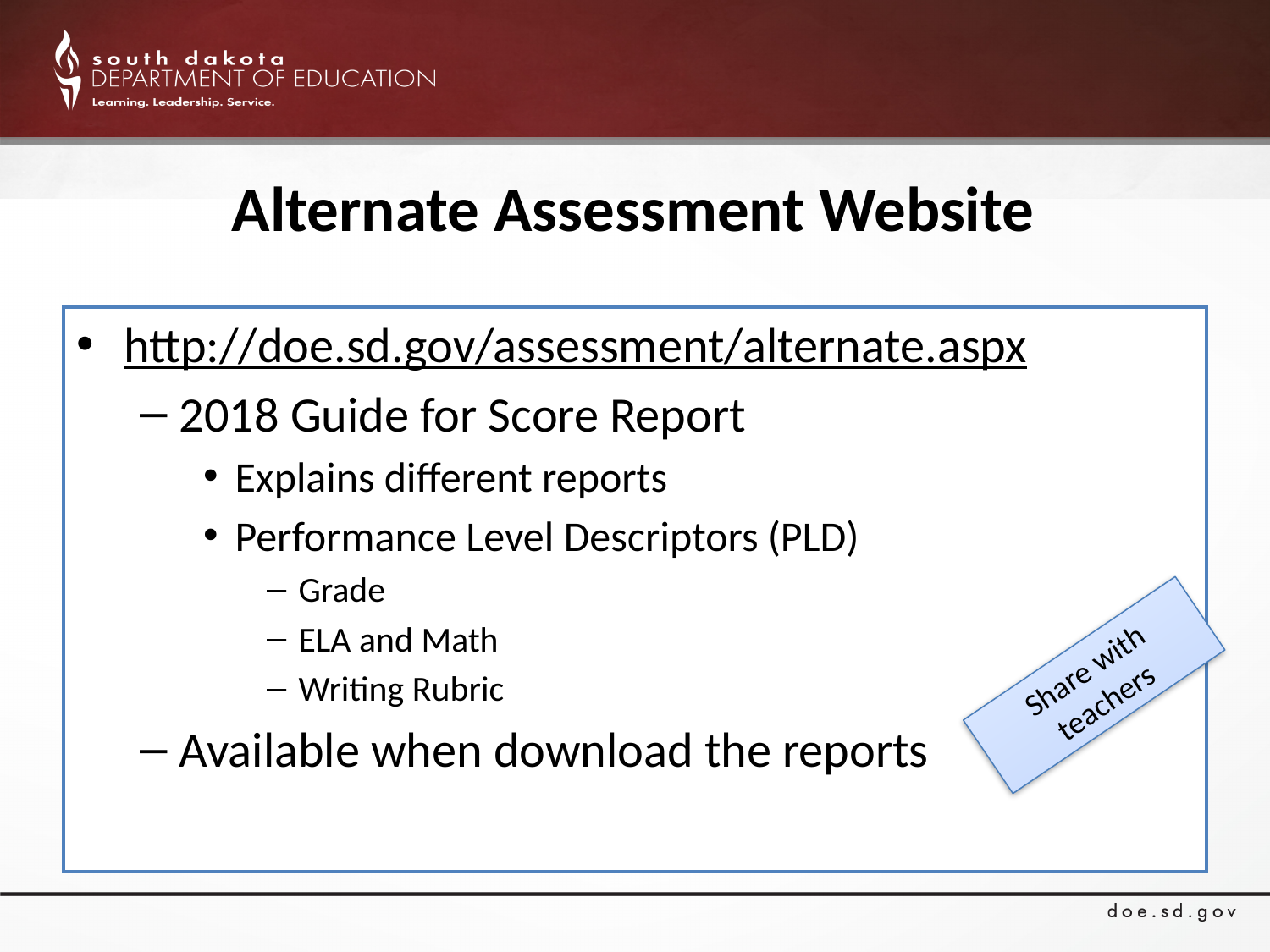

# Alternate Assessment Website
http://doe.sd.gov/assessment/alternate.aspx
2018 Guide for Score Report
Explains different reports
Performance Level Descriptors (PLD)
Grade
ELA and Math
Writing Rubric
Available when download the reports
Share with teachers